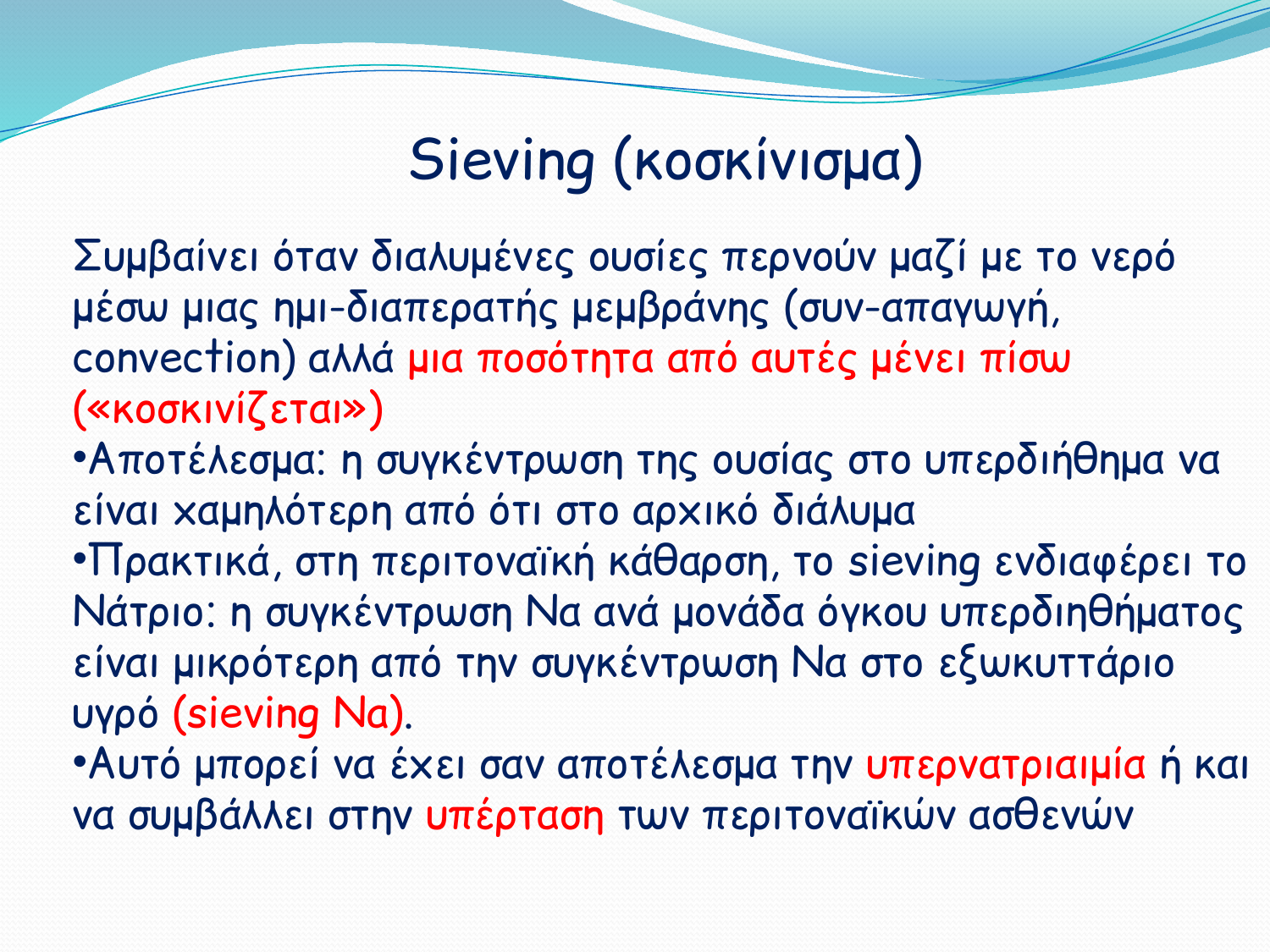

Sieving (κοσκίνισμα)

Συμβαίνει όταν διαλυμένες ουσίες περνούν μαζί με το νερό μέσω μιας ημι-διαπερατής μεμβράνης (συν-απαγωγή, convection) αλλά μια ποσότητα από αυτές μένει πίσω («κοσκινίζεται»)
Αποτέλεσμα: η συγκέντρωση της ουσίας στο υπερδιήθημα να είναι χαμηλότερη από ότι στο αρχικό διάλυμα
Πρακτικά, στη περιτοναϊκή κάθαρση, το sieving ενδιαφέρει το Νάτριο: η συγκέντρωση Να ανά μονάδα όγκου υπερδιηθήματος είναι μικρότερη από την συγκέντρωση Να στο εξωκυττάριο υγρό (sieving Na).
Αυτό μπορεί να έχει σαν αποτέλεσμα την υπερνατριαιμία ή και να συμβάλλει στην υπέρταση των περιτοναϊκών ασθενών